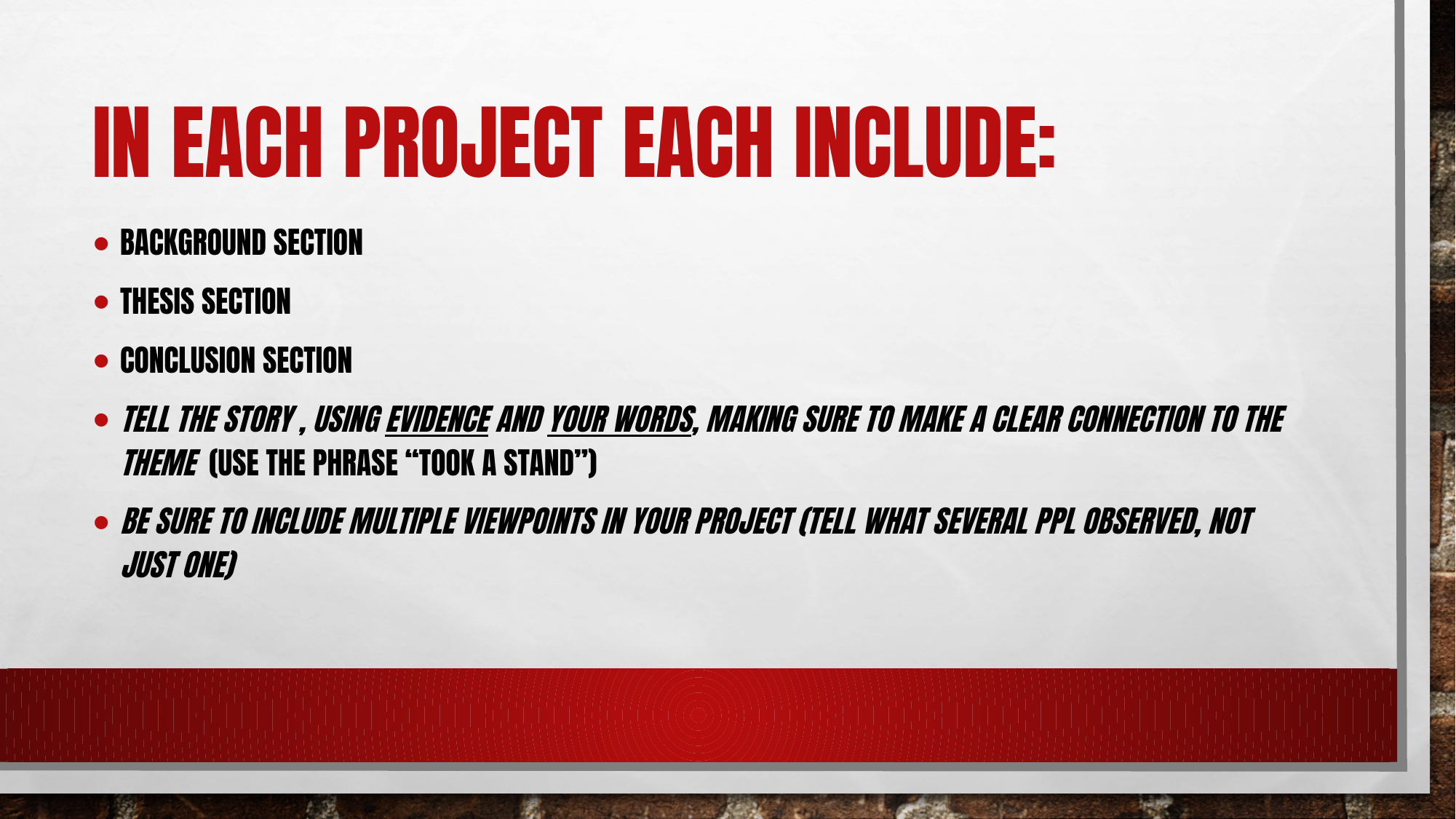

# In each project each include:
Background section
Thesis section
Conclusion section
Tell the story , using evidence and your words, making sure to make a clear connection to the theme  (use the phrase “took a stand”)
Be sure to include multiple viewpoints in your project (tell what several ppl observed, not just one)